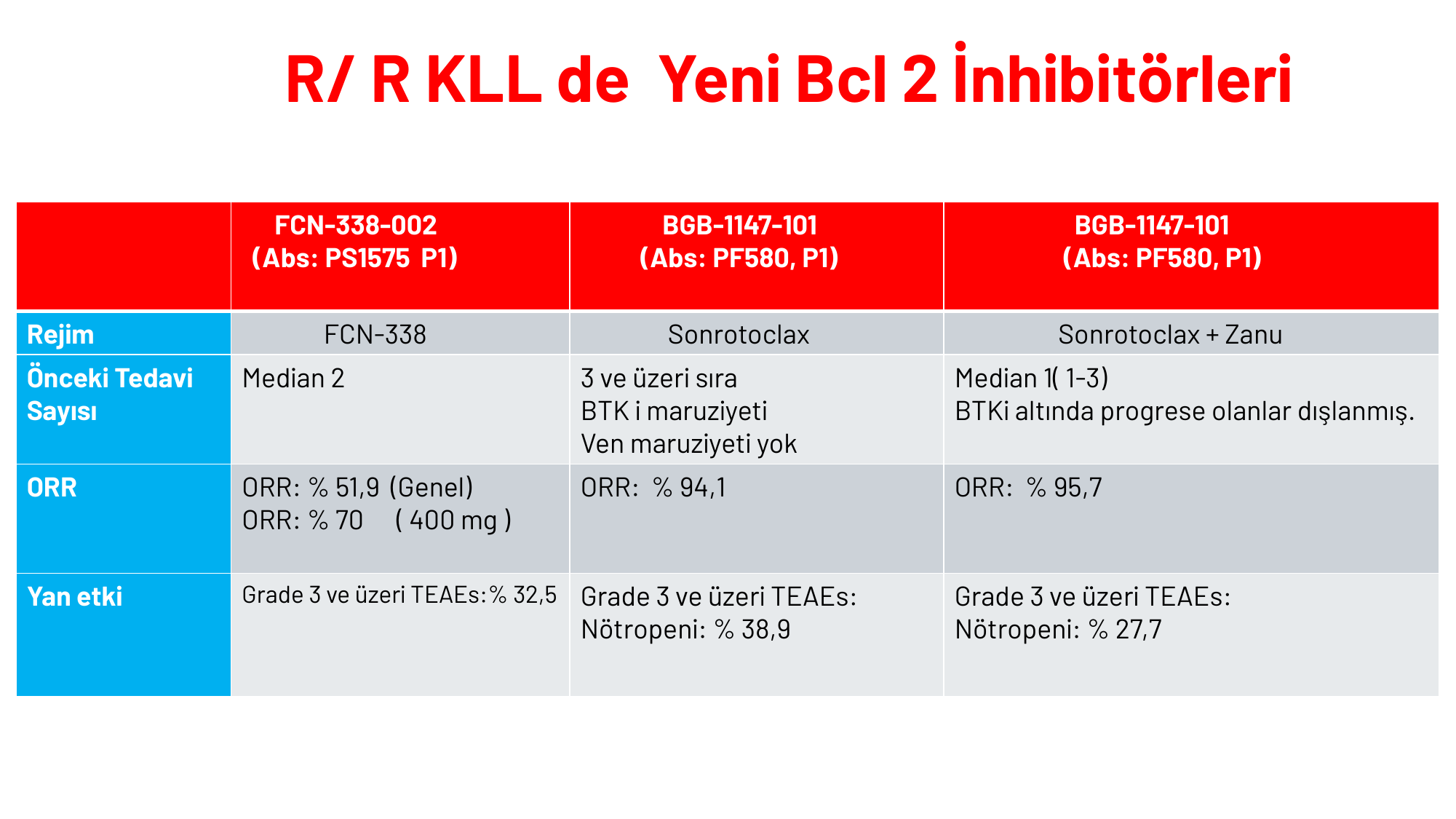

# R/ R KLL de  Yeni Bcl 2 İnhibitörleri
|  | FCN-338-002 (Abs: PS1575 P1) | BGB-1147-101 (Abs: PF580, P1) | BGB-1147-101 (Abs: PF580, P1) |
| --- | --- | --- | --- |
| Rejim | FCN-338 | Sonrotoclax | Sonrotoclax + Zanu |
| Önceki Tedavi Sayısı | Median 2 | 3 ve üzeri sıra BTK i maruziyeti Ven maruziyeti yok | Median 1( 1-3) BTKi altında progrese olanlar dışlanmış. |
| ORR | ORR: % 51,9 (Genel) ORR: % 70 ( 400 mg ) | ORR: % 94,1 | ORR: % 95,7 |
| Yan etki | Grade 3 ve üzeri TEAEs:% 32,5 | Grade 3 ve üzeri TEAEs: Nötropeni: % 38,9 | Grade 3 ve üzeri TEAEs: Nötropeni: % 27,7 |